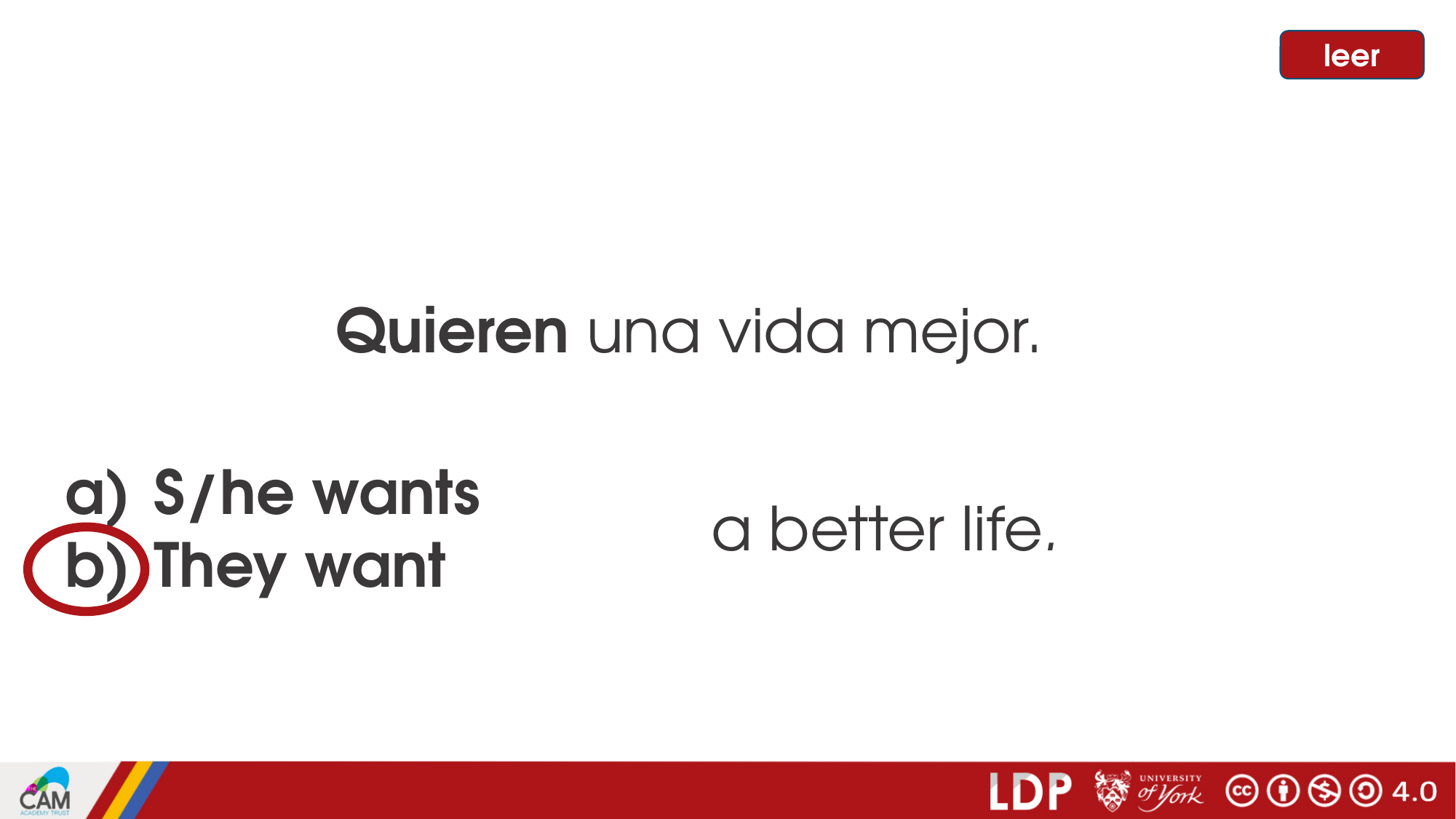

leer
Quieren una vida mejor.
S/he wants
They want
a better life.